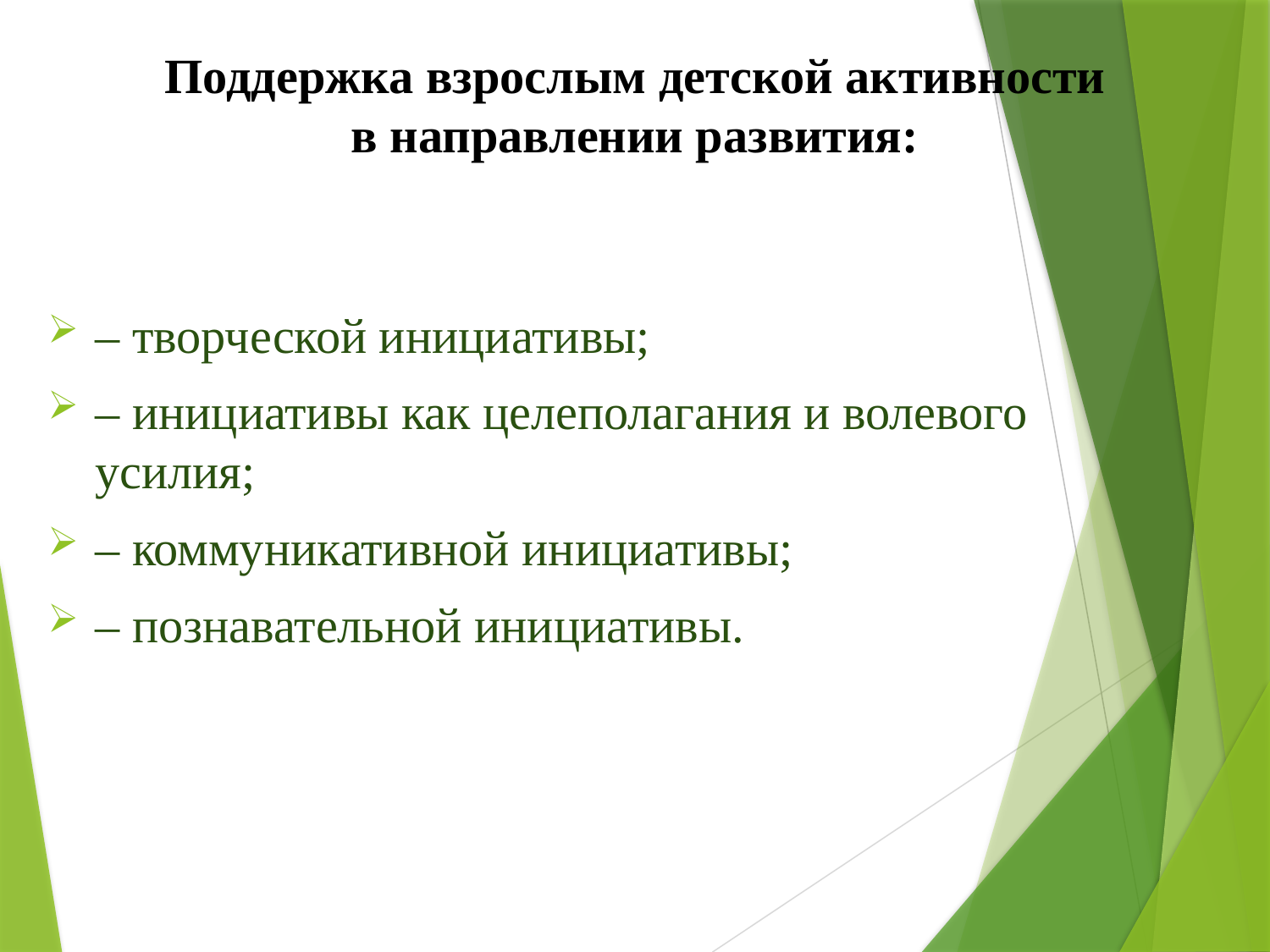

# Поддержка взрослым детской активности в направлении развития:
– творческой инициативы;
– инициативы как целеполагания и волевого усилия;
– коммуникативной инициативы;
– познавательной инициативы.